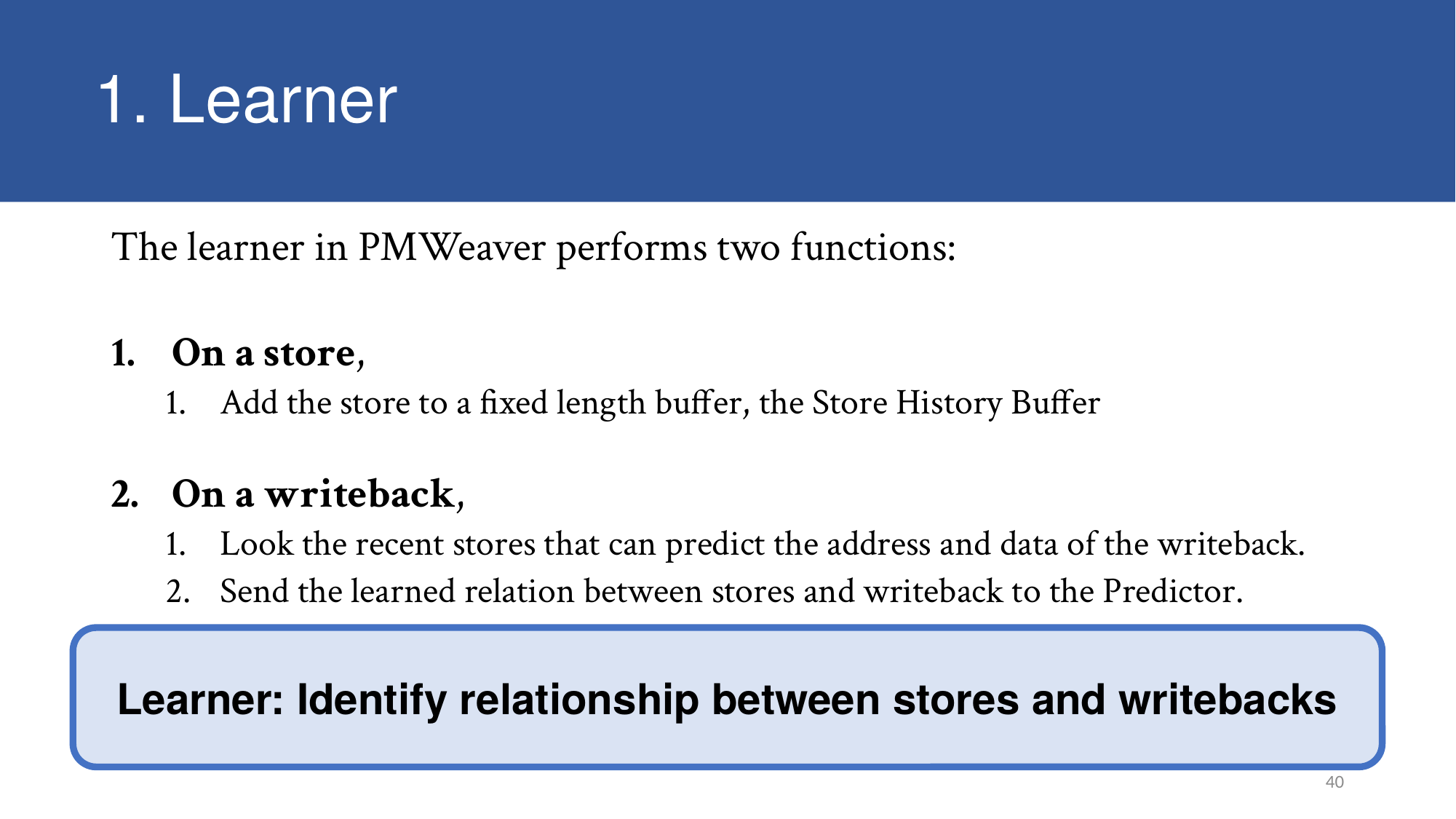

# 1. Learner
The learner in PMWeaver performs two functions:
On a store,
Add the store to a fixed length buffer, the Store History Buffer
On a writeback,
Look the recent stores that can predict the address and data of the writeback.
Send the learned relation between stores and writeback to the Predictor.

Learner: Identify relationship between stores and writebacks
40